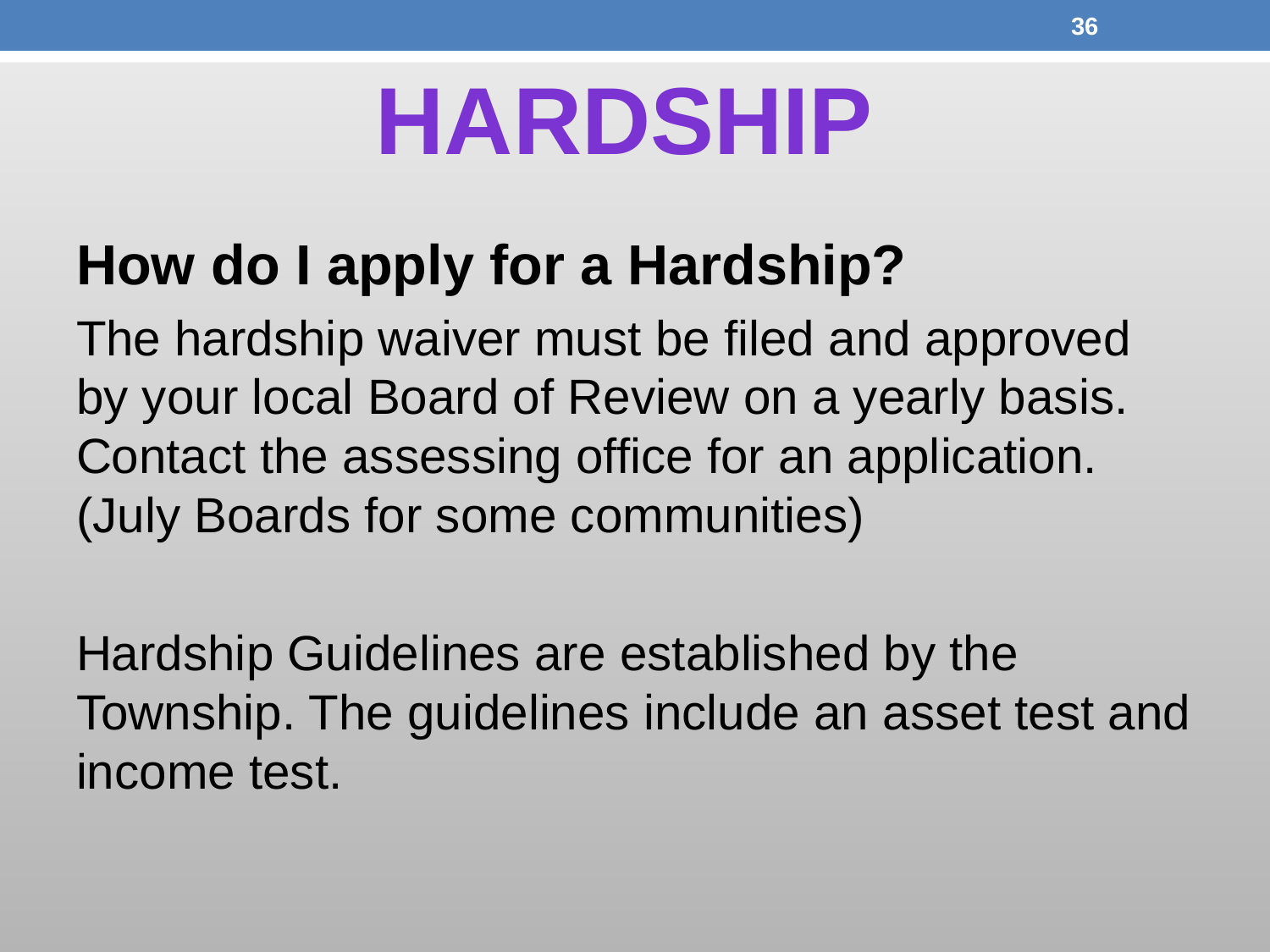

36
Hardship
How do I apply for a Hardship?
The hardship waiver must be filed and approved by your local Board of Review on a yearly basis. Contact the assessing office for an application. (July Boards for some communities)

Hardship Guidelines are established by the Township. The guidelines include an asset test and income test.